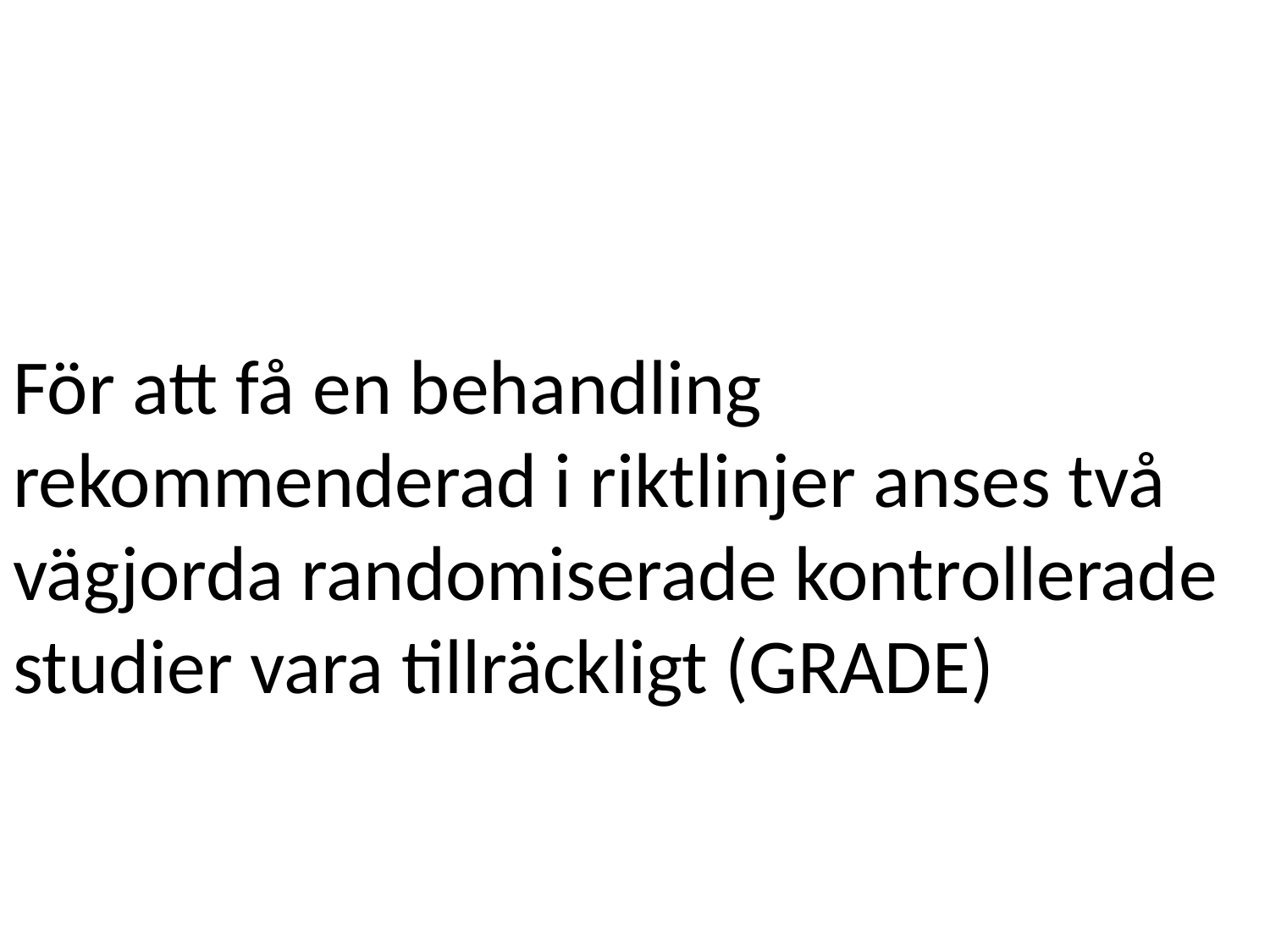

# För att få en behandling rekommenderad i riktlinjer anses två vägjorda randomiserade kontrollerade studier vara tillräckligt (GRADE)